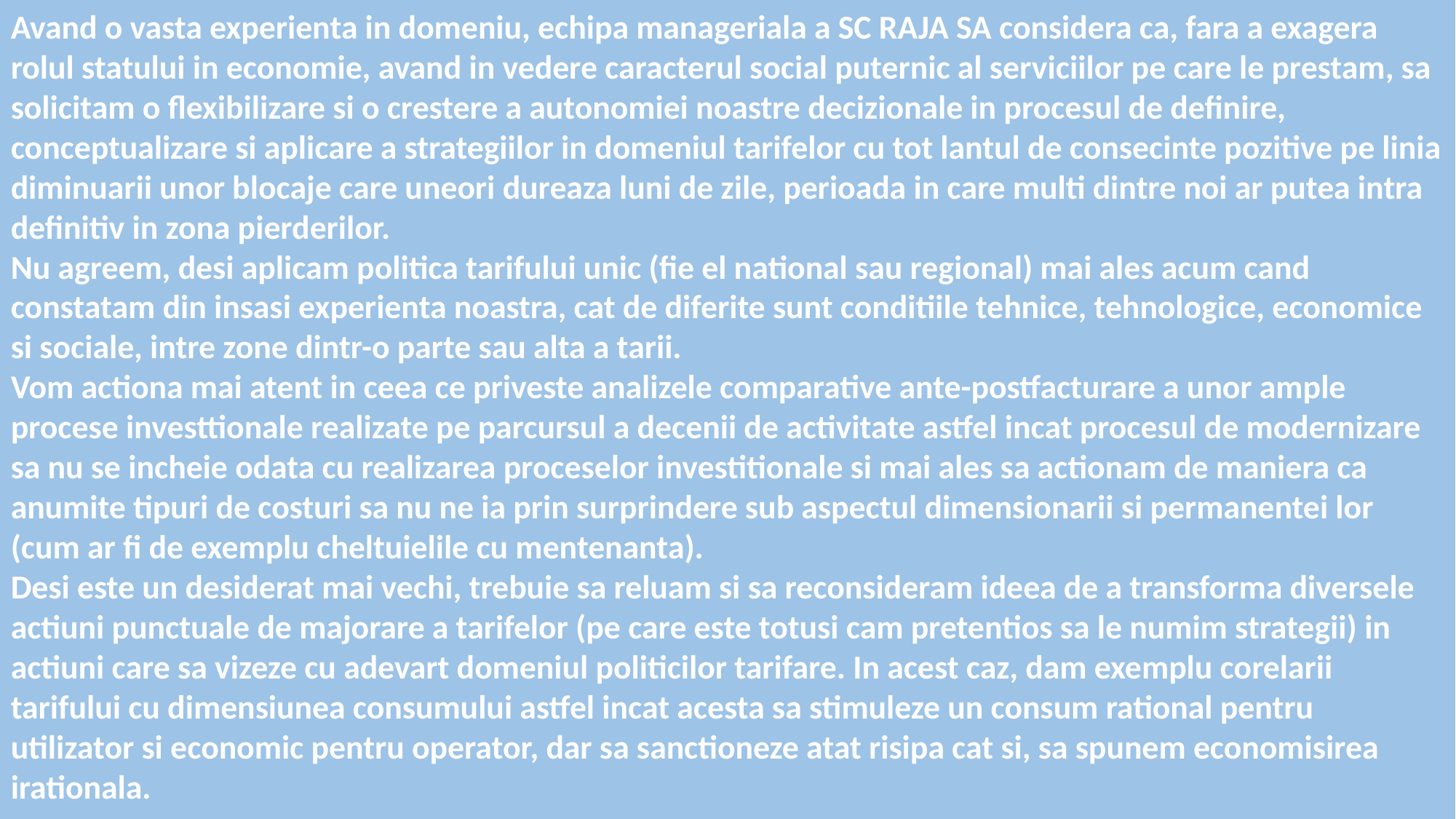

Avand o vasta experienta in domeniu, echipa manageriala a SC RAJA SA considera ca, fara a exagera rolul statului in economie, avand in vedere caracterul social puternic al serviciilor pe care le prestam, sa solicitam o flexibilizare si o crestere a autonomiei noastre decizionale in procesul de definire, conceptualizare si aplicare a strategiilor in domeniul tarifelor cu tot lantul de consecinte pozitive pe linia diminuarii unor blocaje care uneori dureaza luni de zile, perioada in care multi dintre noi ar putea intra definitiv in zona pierderilor.
Nu agreem, desi aplicam politica tarifului unic (fie el national sau regional) mai ales acum cand constatam din insasi experienta noastra, cat de diferite sunt conditiile tehnice, tehnologice, economice si sociale, intre zone dintr-o parte sau alta a tarii.
Vom actiona mai atent in ceea ce priveste analizele comparative ante-postfacturare a unor ample procese investtionale realizate pe parcursul a decenii de activitate astfel incat procesul de modernizare sa nu se incheie odata cu realizarea proceselor investitionale si mai ales sa actionam de maniera ca anumite tipuri de costuri sa nu ne ia prin surprindere sub aspectul dimensionarii si permanentei lor (cum ar fi de exemplu cheltuielile cu mentenanta).
Desi este un desiderat mai vechi, trebuie sa reluam si sa reconsideram ideea de a transforma diversele actiuni punctuale de majorare a tarifelor (pe care este totusi cam pretentios sa le numim strategii) in actiuni care sa vizeze cu adevart domeniul politicilor tarifare. In acest caz, dam exemplu corelarii tarifului cu dimensiunea consumului astfel incat acesta sa stimuleze un consum rational pentru utilizator si economic pentru operator, dar sa sanctioneze atat risipa cat si, sa spunem economisirea irationala.